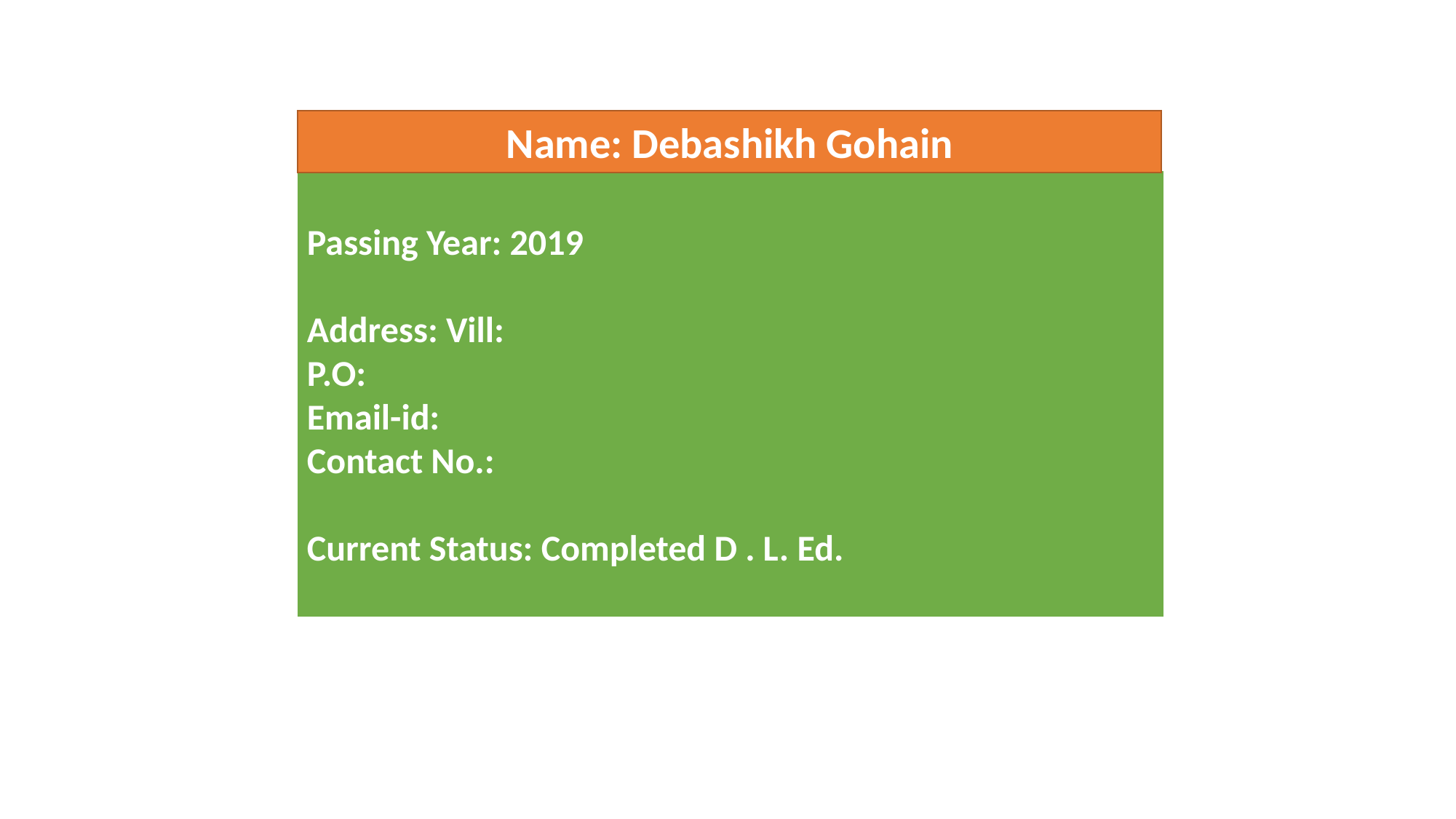

Name: Debashikh Gohain

Passing Year: 2019

Address: Vill:
P.O:
Email-id:
Contact No.:

Current Status: Completed D . L. Ed.